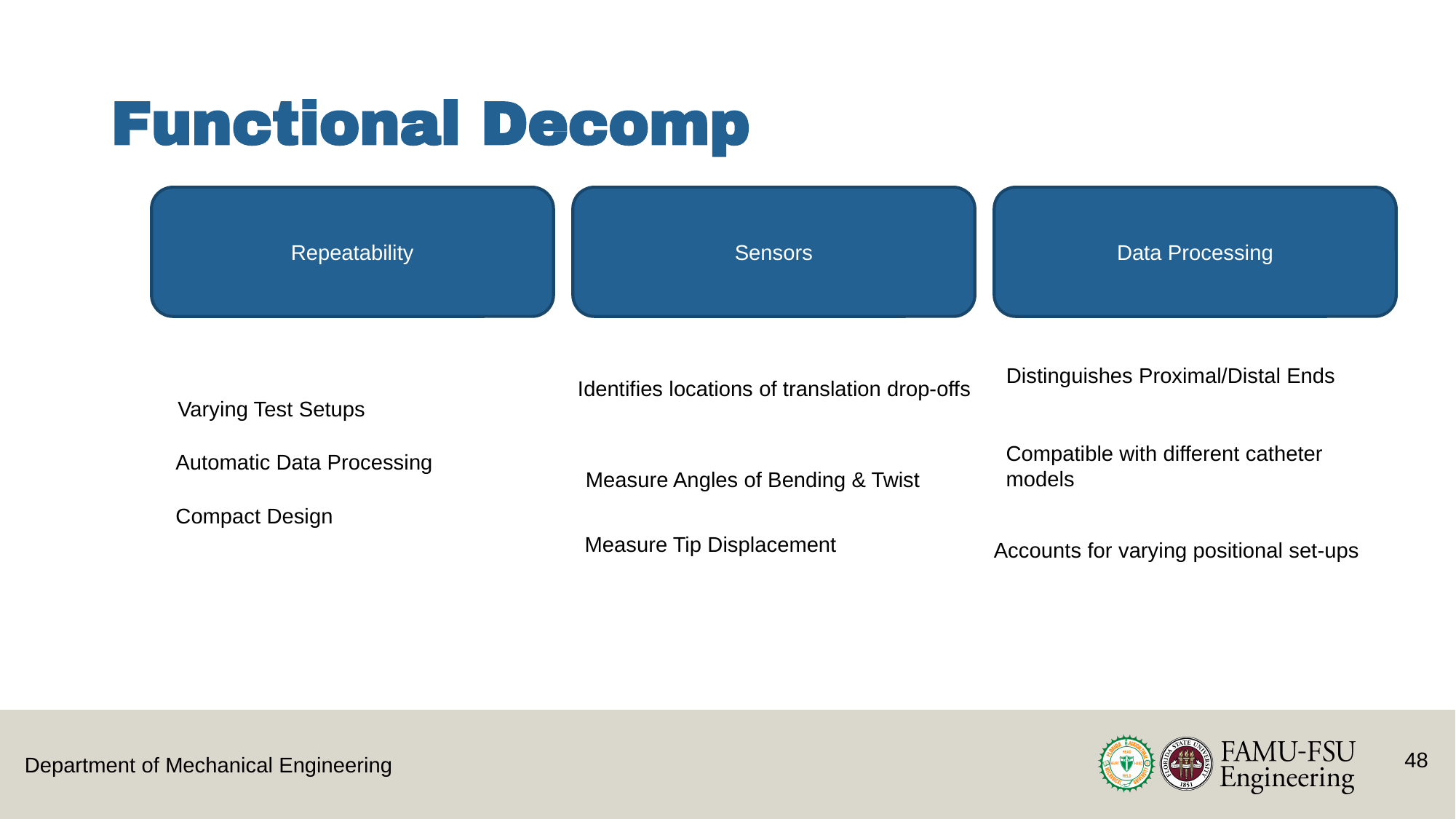

# Functional Decomp
Data Processing
Repeatability
Sensors
Distinguishes Proximal/Distal Ends
Identifies locations of translation drop-offs
Varying Test Setups
Compatible with different catheter models
Automatic Data Processing
Measure Angles of Bending & Twist
Compact Design
Measure Tip Displacement
Accounts for varying positional set-ups
48